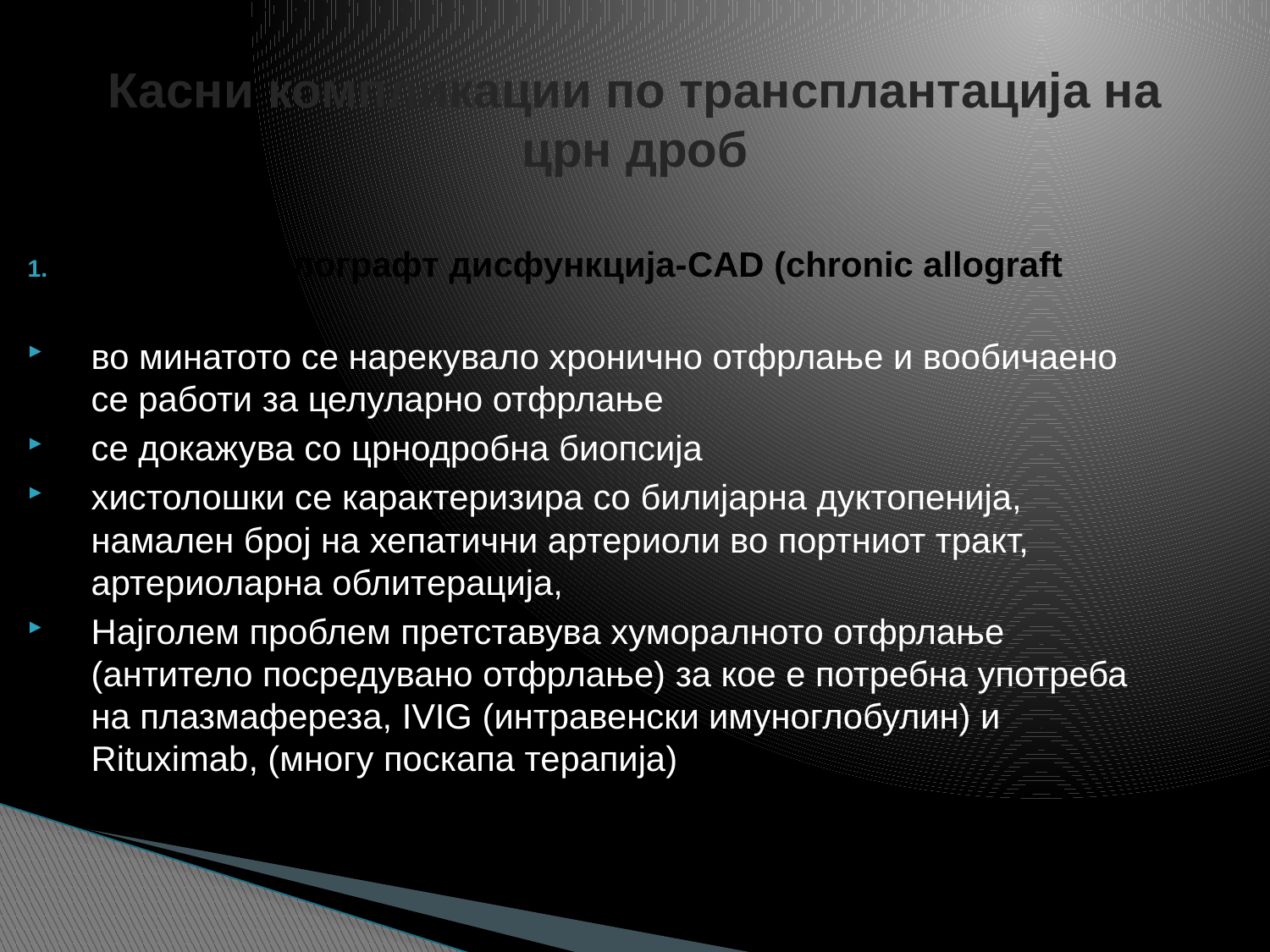

# Касни компликации по трансплантација на црн дроб

Хронична алографт дисфункција-CAD (chronic allograft dysfunction)
во минатото се нарекувало хронично отфрлање и вообичаено се работи за целуларно отфрлање
се докажува со црнодробна биопсија
хистолошки се карактеризира со билијарна дуктопенија,  намален број на хепатични артериоли во портниот тракт, артериоларна облитерација,
Најголем проблем претставува хуморалното отфрлање  (антитело посредувано отфрлање) за кое е потребна употреба на плазмафереза, IVIG (интравенски имуноглобулин) и Rituximab, (многу поскапа терапија)